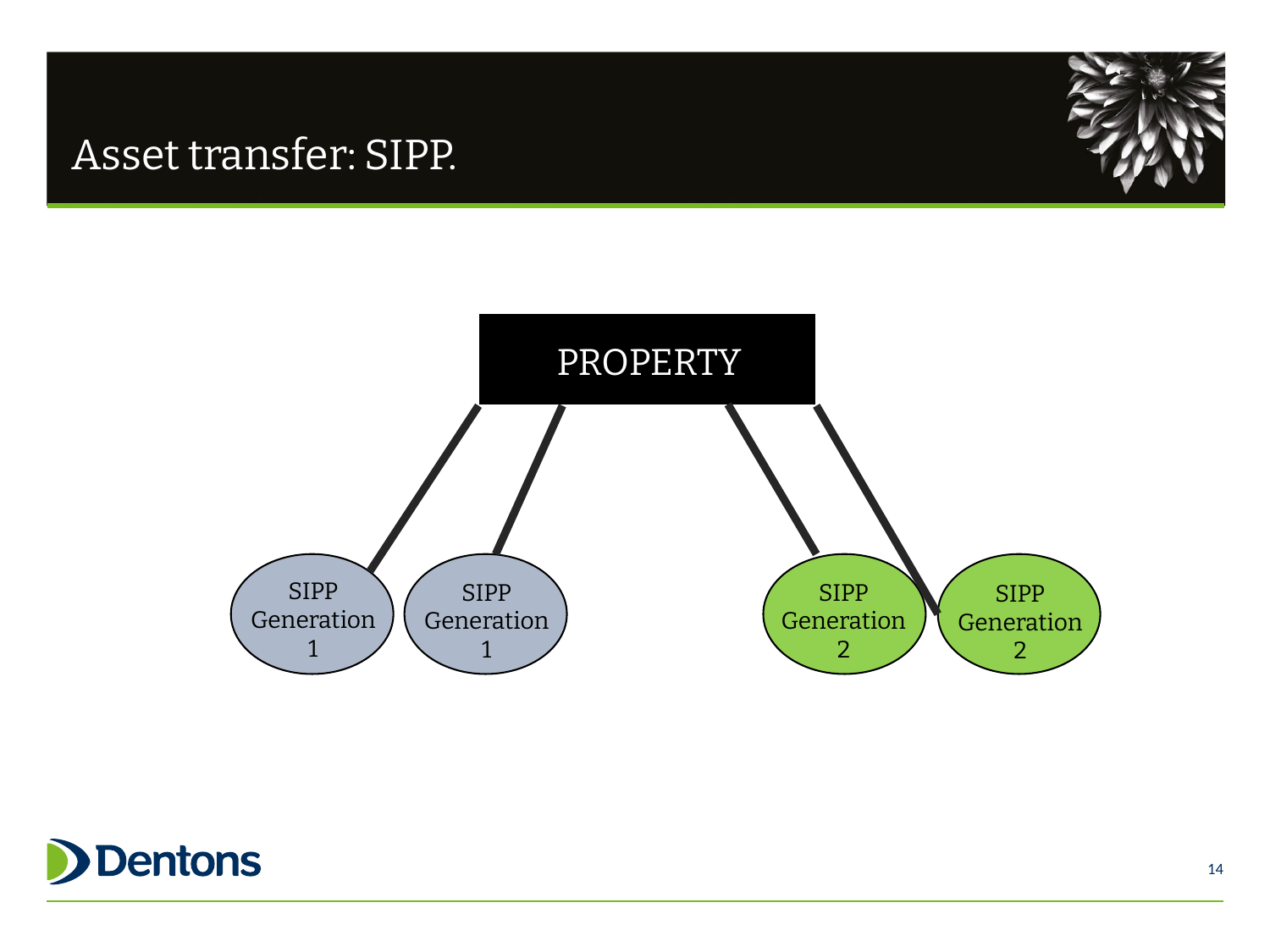

# Asset transfer: SIPP.

PROPERTY

SIPP Generation 1
SIPP Generation 1
SIPP Generation 2
SIPP Generation 2
14